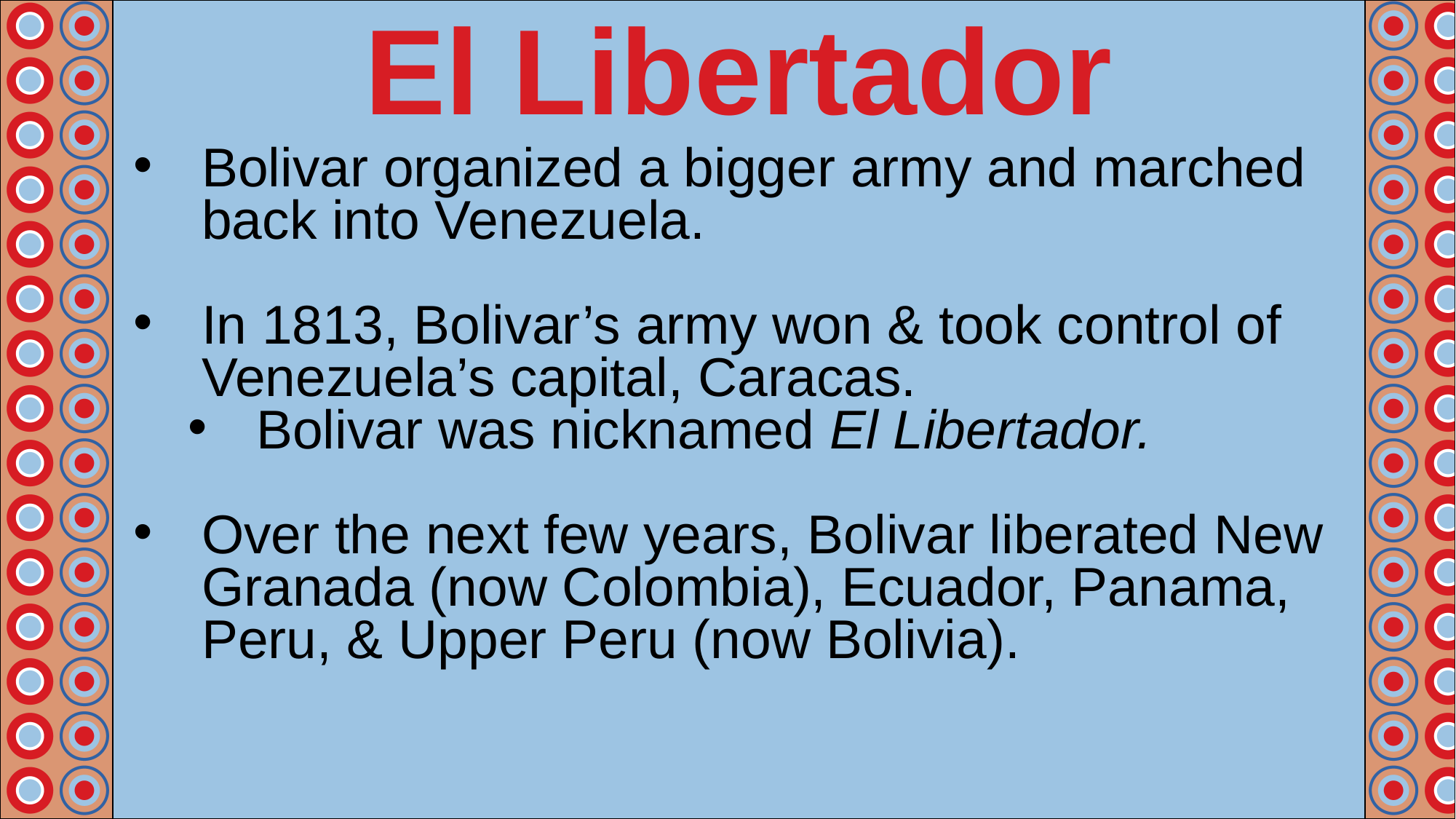

El Libertador
#
Bolivar organized a bigger army and marched back into Venezuela.

In 1813, Bolivar’s army won & took control of Venezuela’s capital, Caracas.
Bolivar was nicknamed El Libertador.

Over the next few years, Bolivar liberated New Granada (now Colombia), Ecuador, Panama, Peru, & Upper Peru (now Bolivia).